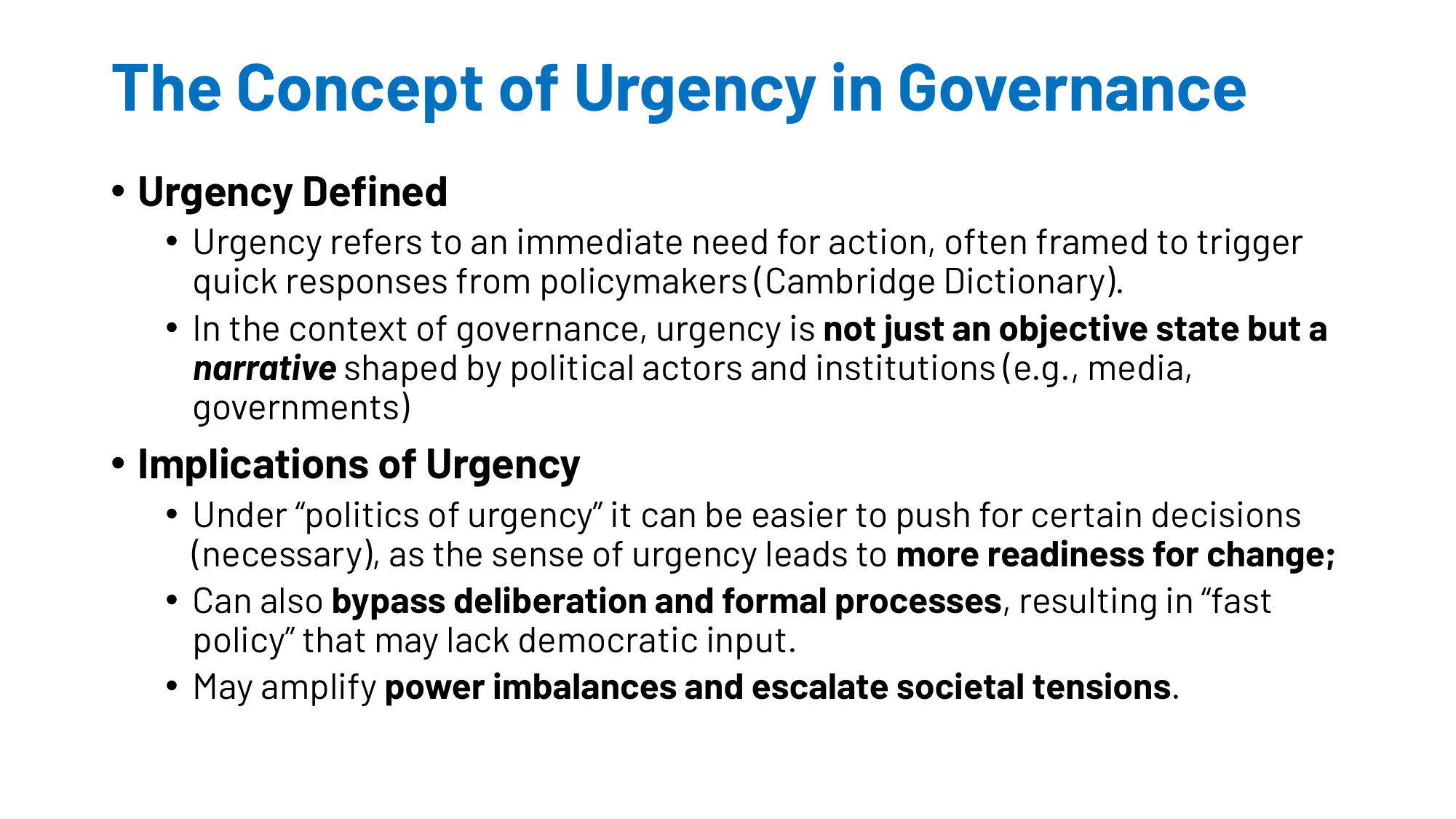

# The Concept of Urgency in Governance
Urgency Defined
Urgency refers to an immediate need for action, often framed to trigger quick responses from policymakers (Cambridge Dictionary).
In the context of governance, urgency is not just an objective state but a narrative shaped by political actors and institutions (e.g., media, governments)
Implications of Urgency
Under “politics of urgency” it can be easier to push for certain decisions (necessary), as the sense of urgency leads to more readiness for change;
Can also bypass deliberation and formal processes, resulting in “fast policy” that may lack democratic input.
May amplify power imbalances and escalate societal tensions.